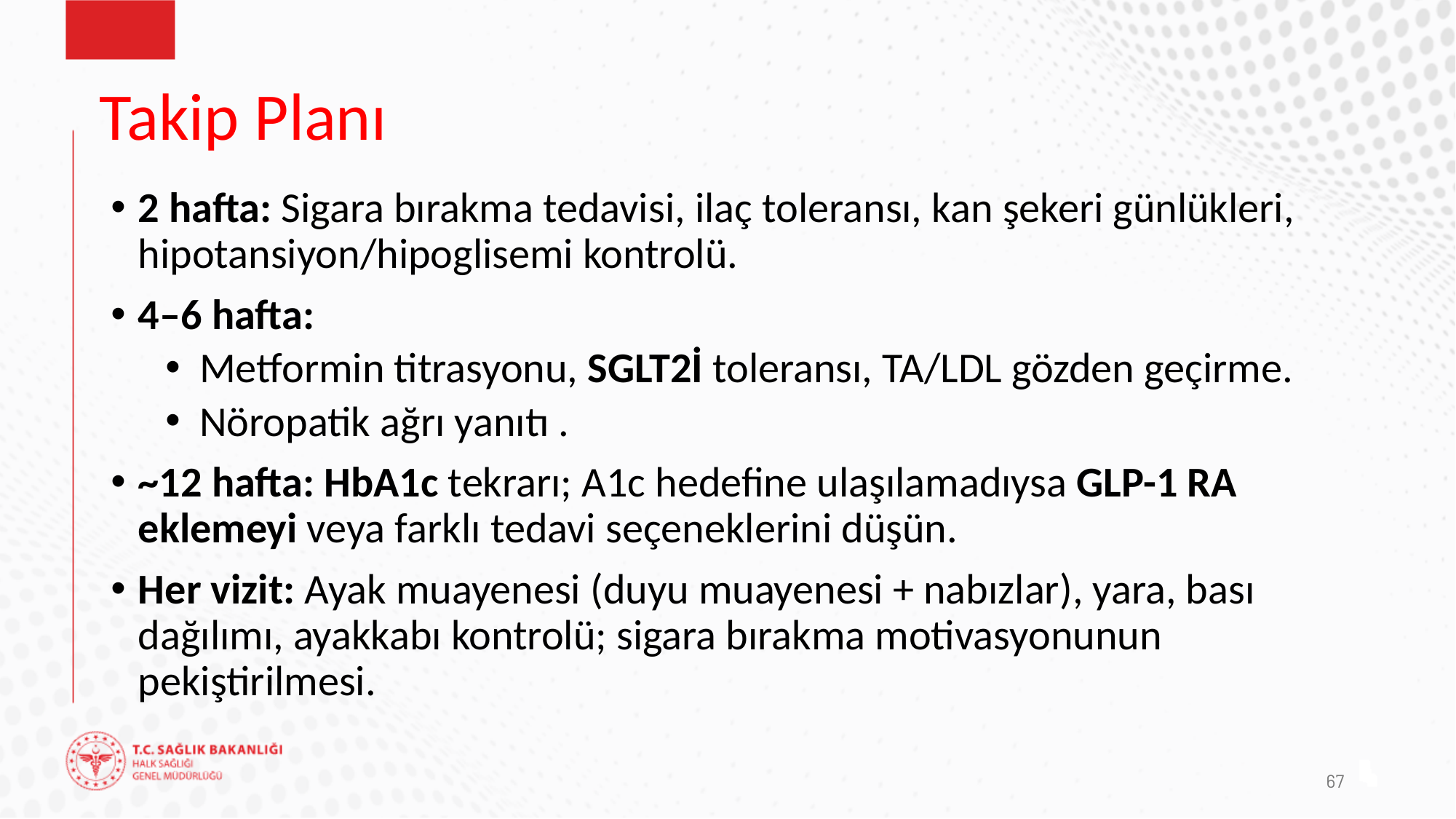

# Takip Planı
2 hafta: Sigara bırakma tedavisi, ilaç toleransı, kan şekeri günlükleri, hipotansiyon/hipoglisemi kontrolü.
4–6 hafta:
Metformin titrasyonu, SGLT2İ toleransı, TA/LDL gözden geçirme.
Nöropatik ağrı yanıtı .
~12 hafta: HbA1c tekrarı; A1c hedefine ulaşılamadıysa GLP-1 RA eklemeyi veya farklı tedavi seçeneklerini düşün.
Her vizit: Ayak muayenesi (duyu muayenesi + nabızlar), yara, bası dağılımı, ayakkabı kontrolü; sigara bırakma motivasyonunun pekiştirilmesi.

67